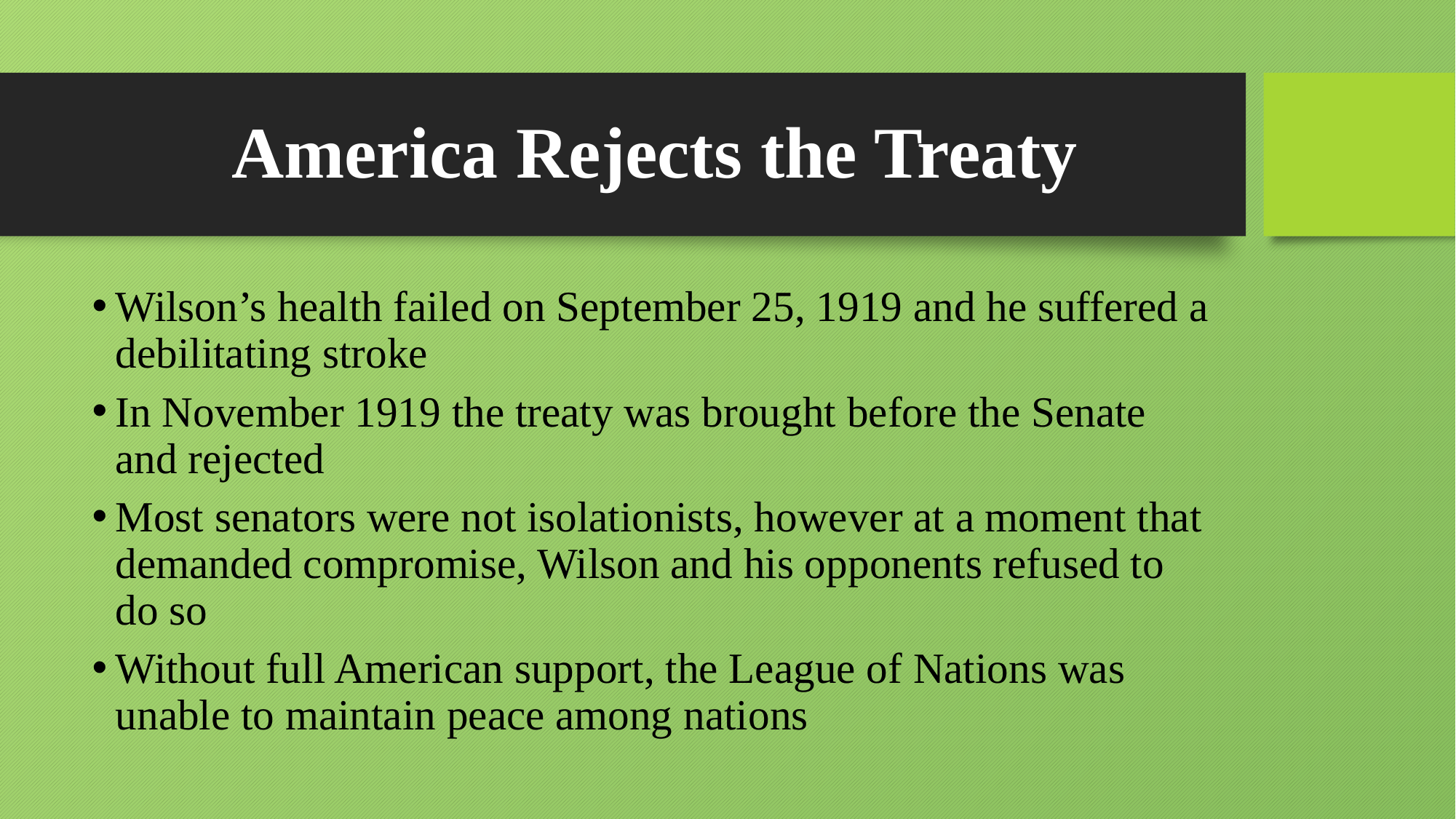

# America Rejects the Treaty
Wilson’s health failed on September 25, 1919 and he suffered a debilitating stroke
In November 1919 the treaty was brought before the Senate and rejected
Most senators were not isolationists, however at a moment that demanded compromise, Wilson and his opponents refused to do so
Without full American support, the League of Nations was unable to maintain peace among nations